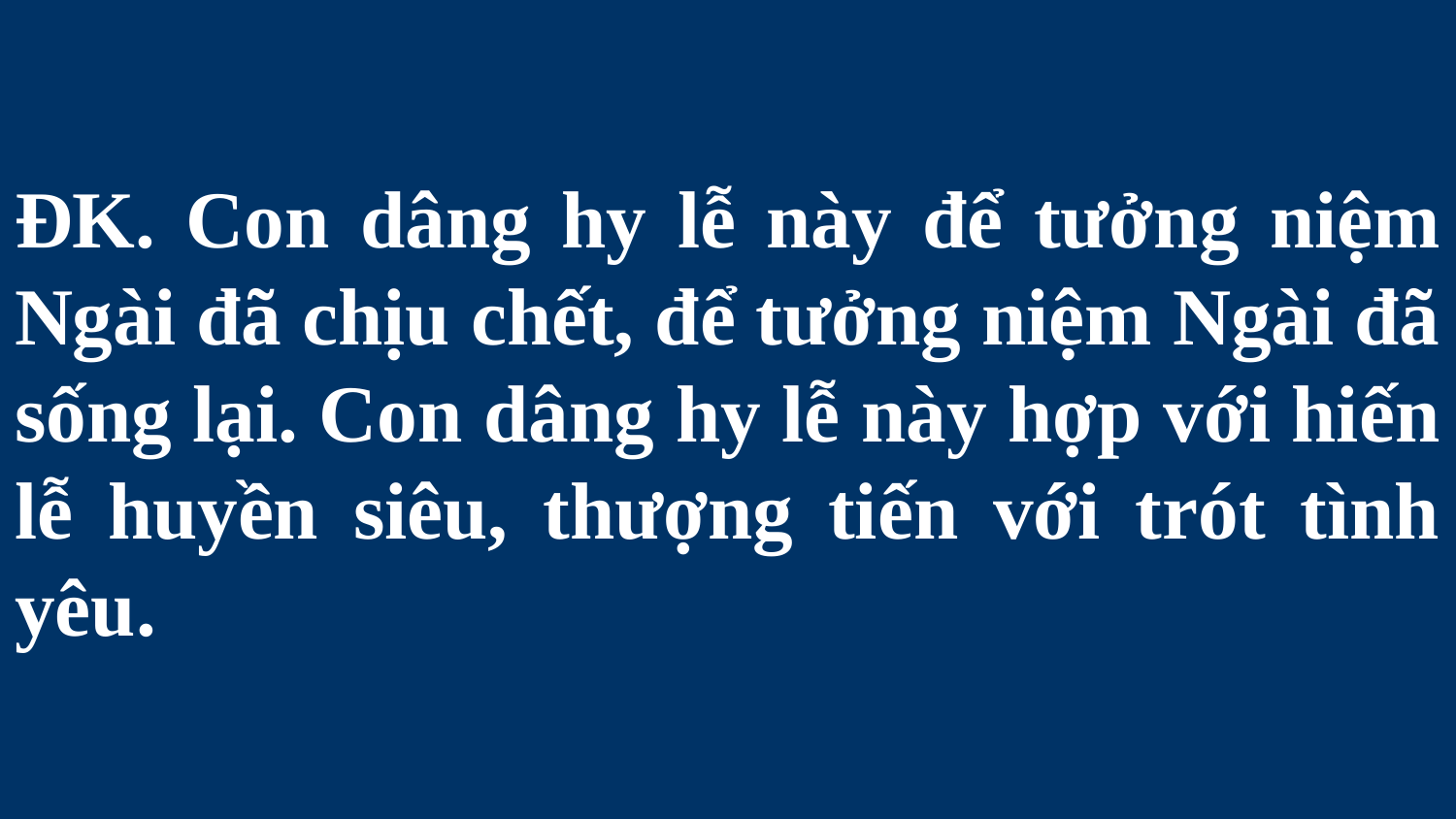

# ĐK. Con dâng hy lễ này để tưởng niệm Ngài đã chịu chết, để tưởng niệm Ngài đã sống lại. Con dâng hy lễ này hợp với hiến lễ huyền siêu, thượng tiến với trót tình yêu.